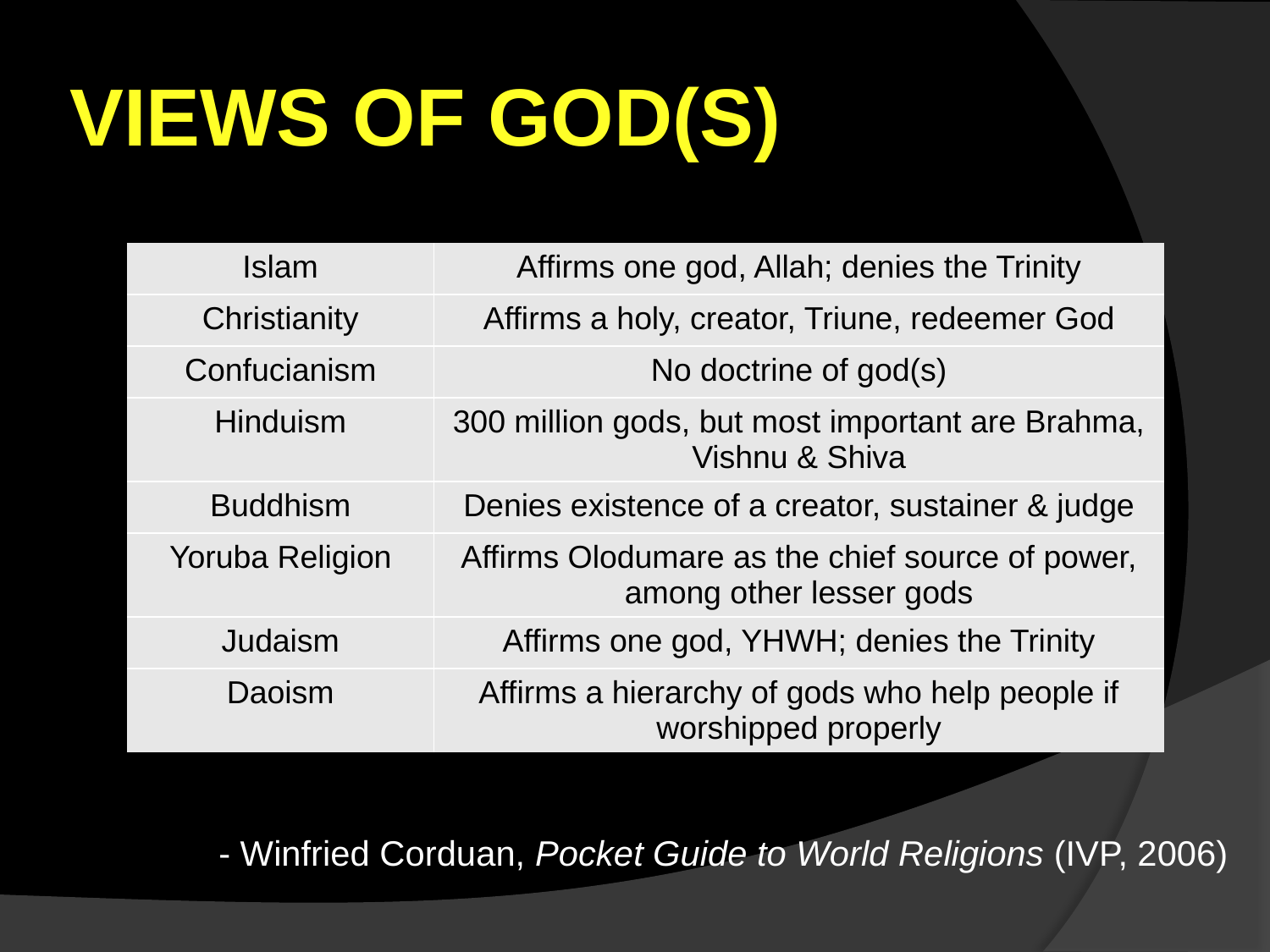

# Views of god(s)
| Islam | Affirms one god, Allah; denies the Trinity |
| --- | --- |
| Christianity | Affirms a holy, creator, Triune, redeemer God |
| Confucianism | No doctrine of god(s) |
| Hinduism | 300 million gods, but most important are Brahma, Vishnu & Shiva |
| Buddhism | Denies existence of a creator, sustainer & judge |
| Yoruba Religion | Affirms Olodumare as the chief source of power, among other lesser gods |
| Judaism | Affirms one god, YHWH; denies the Trinity |
| Daoism | Affirms a hierarchy of gods who help people if worshipped properly |
- Winfried Corduan, Pocket Guide to World Religions (IVP, 2006)